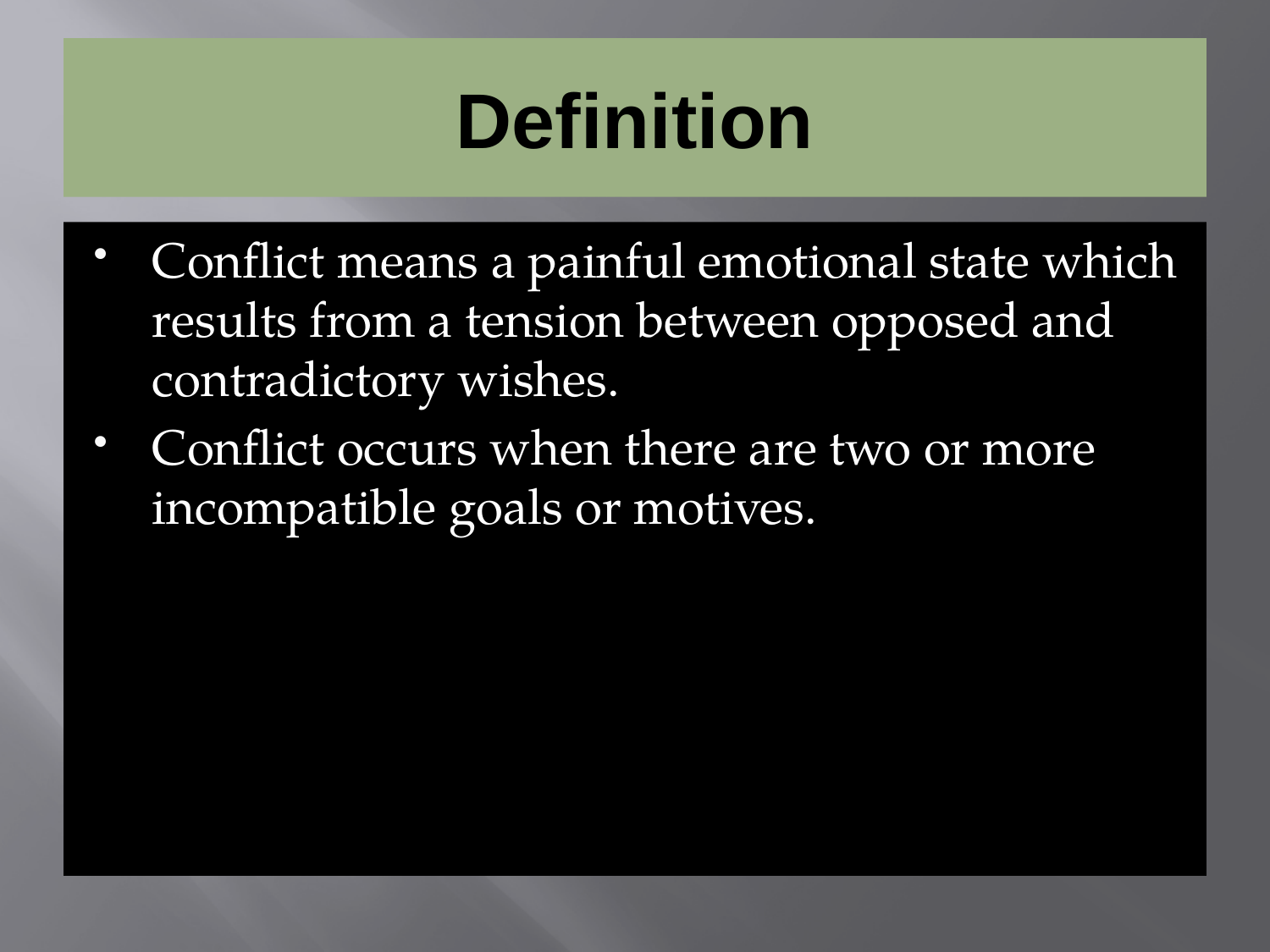

# Definition
Conflict means a painful emotional state which results from a tension between opposed and contradictory wishes.
Conflict occurs when there are two or more incompatible goals or motives.